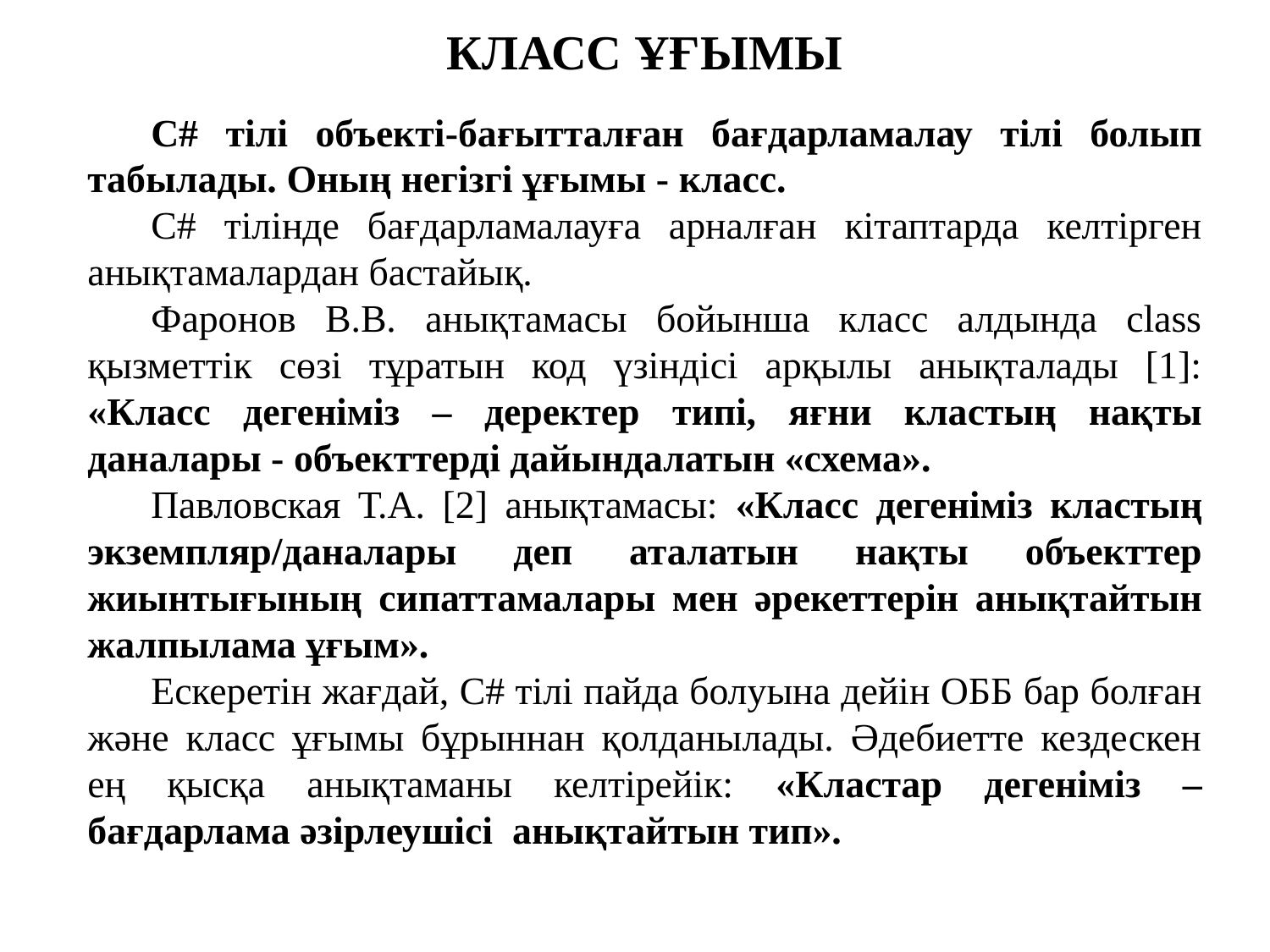

# КЛАСС ҰҒЫМЫ
C# тілі объекті-бағытталған бағдарламалау тілі болып табылады. Оның негізгі ұғымы - класс.
C# тілінде бағдарламалауға арналған кітаптарда келтірген анықтамалардан бастайық.
Фаронов В.В. анықтамасы бойынша класс алдында class қызметтік сөзі тұратын код үзіндісі арқылы анықталады [1]: «Класс дегеніміз – деректер типі, яғни кластың нақты даналары - объекттерді дайындалатын «схема».
Павловская Т.А. [2] анықтамасы: «Класс дегеніміз кластың экземпляр/даналары деп аталатын нақты объекттер жиынтығының сипаттамалары мен әрекеттерін анықтайтын жалпылама ұғым».
Ескеретін жағдай, C# тілі пайда болуына дейін ОББ бар болған және класс ұғымы бұрыннан қолданылады. Әдебиетте кездескен ең қысқа анықтаманы келтірейік: «Кластар дегеніміз – бағдарлама әзірлеушісі  анықтайтын тип».